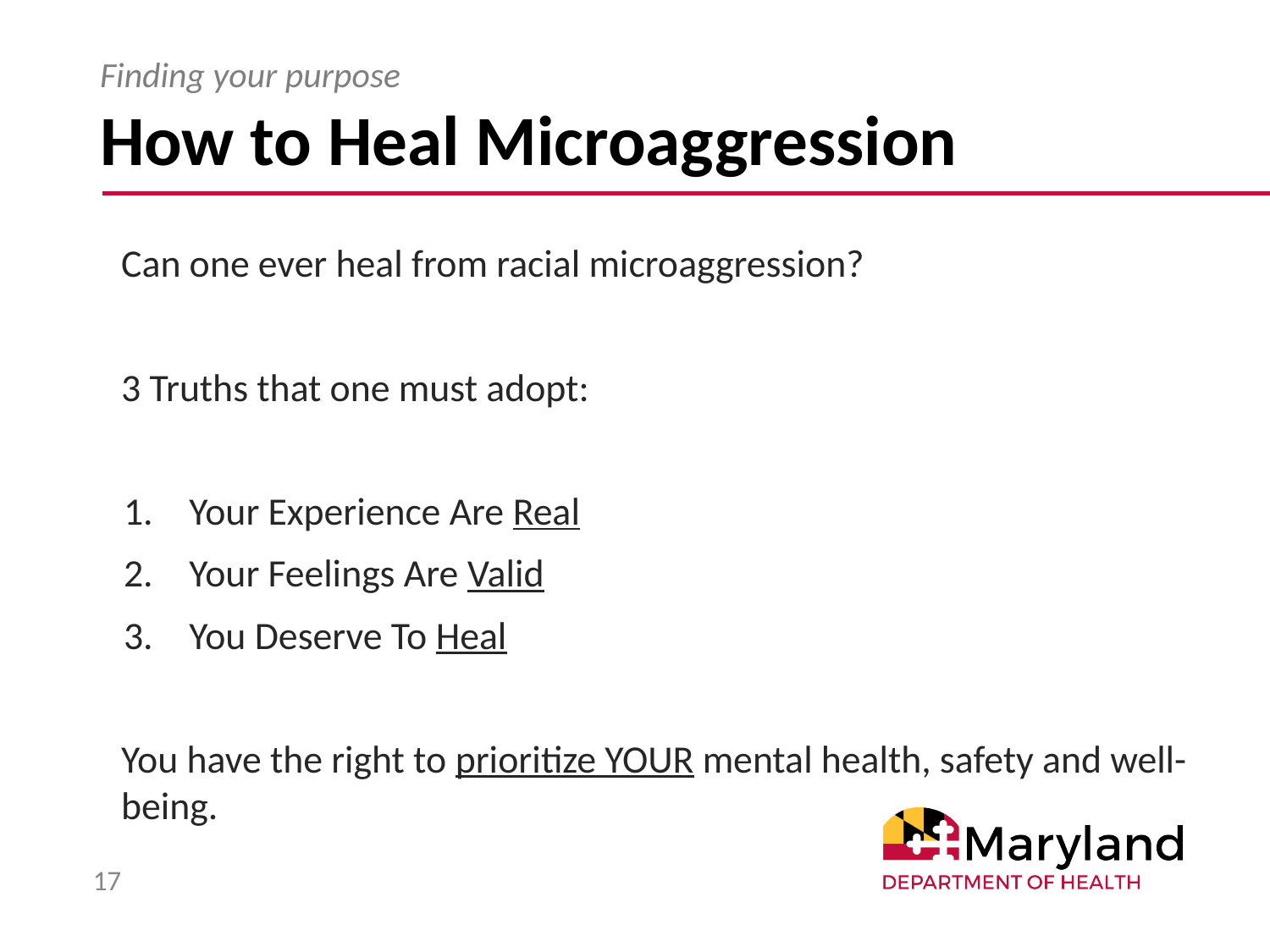

# How to Heal Microaggression
Finding your purpose
Can one ever heal from racial microaggression?

3 Truths that one must adopt:

Your Experience Are Real
Your Feelings Are Valid
You Deserve To Heal

You have the right to prioritize YOUR mental health, safety and well-being.
17